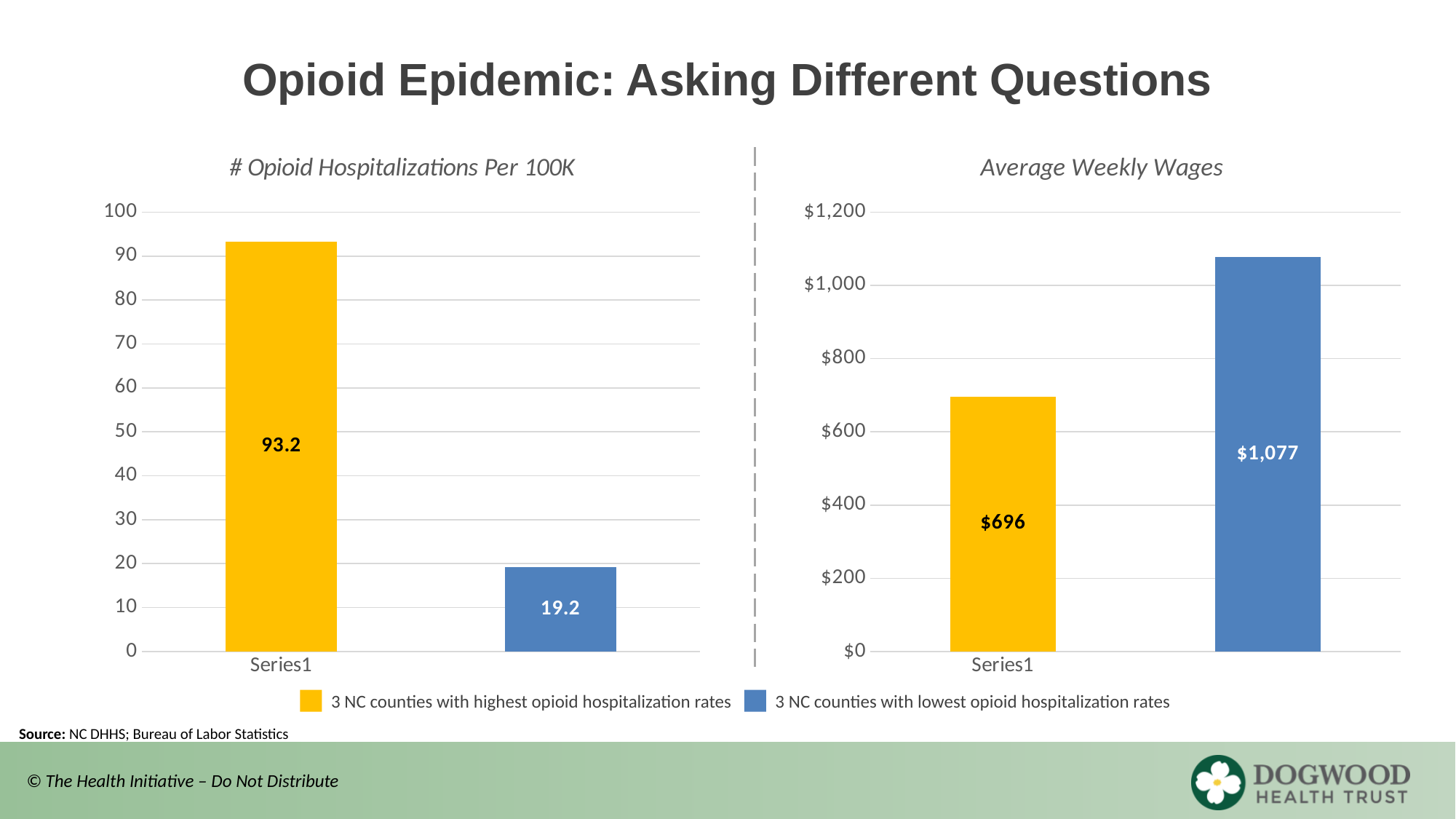

# Opioid Epidemic: Asking Different Questions

### Chart: # Opioid Hospitalizations Per 100K

| Category | Opioid Poisoning Hospitalizations per 100,000 people |
|---|---|
|  | 93.2 |
|  | 19.2 |

### Chart: Average Weekly Wages

| Category | Opioid Poisoning Hospitalizations per 100,000 people |
|---|---|
|  | 696.0 |
|  | 1077.0 |
3 NC counties with highest opioid hospitalization rates

3 NC counties with lowest opioid hospitalization rates

Source: NC DHHS; Bureau of Labor Statistics
© The Health Initiative – Do Not Distribute